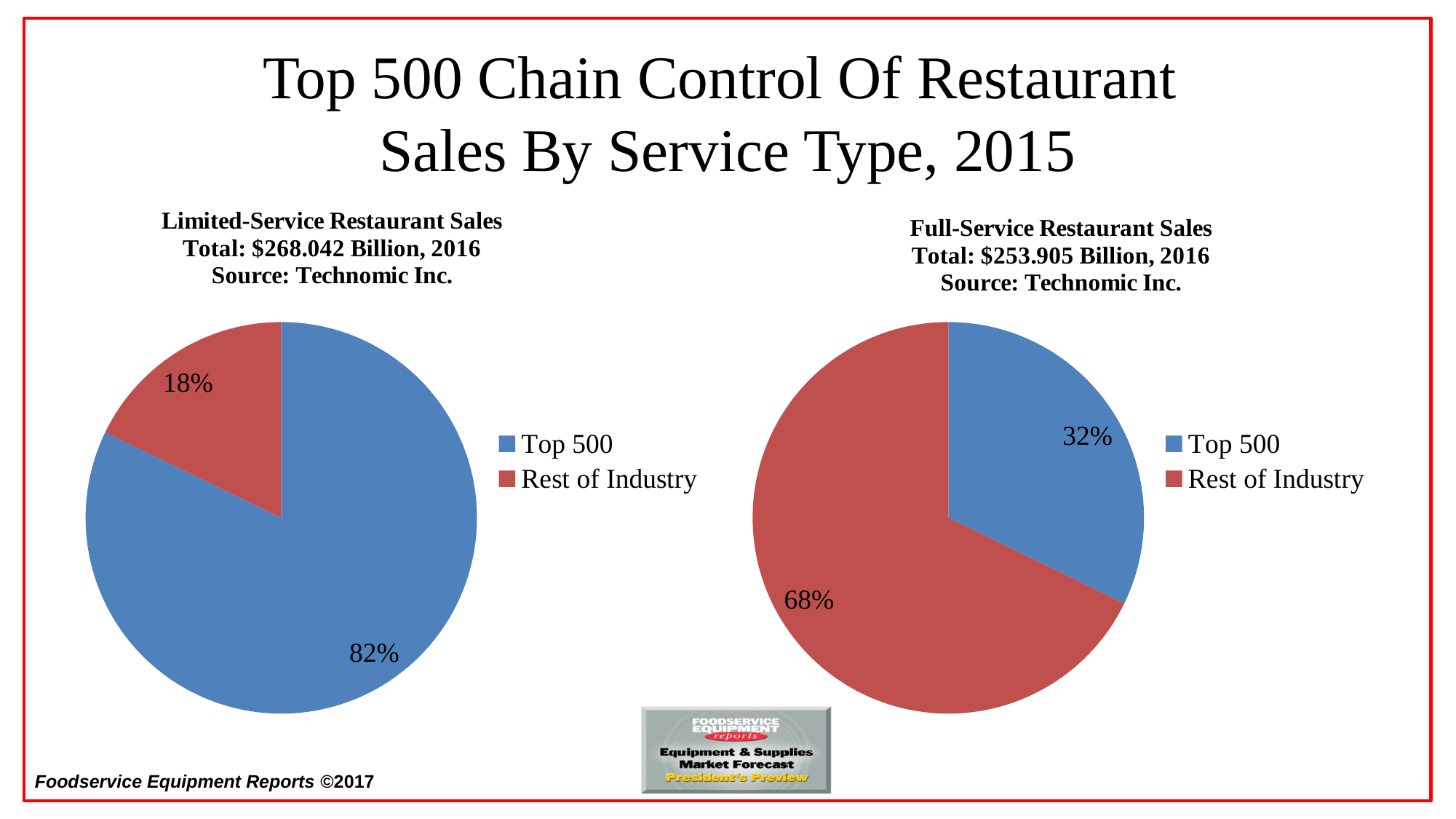

# Top 500 Chain Control Of Restaurant Sales By Service Type, 2015

### Chart: Limited-Service Restaurant Sales
Total: $268.042 Billion, 2016
Source: Technomic Inc.

| Category | Limited-Service Restaurant Sales |
|---|---|
| Top 500 | 0.822 |
| Rest of Industry | 0.178 |

### Chart: Full-Service Restaurant Sales
Total: $253.905 Billion, 2016
Source: Technomic Inc.

| Category | Full-Service Restaurant Sales |
|---|---|
| Top 500 | 0.322 |
| Rest of Industry | 0.678 |